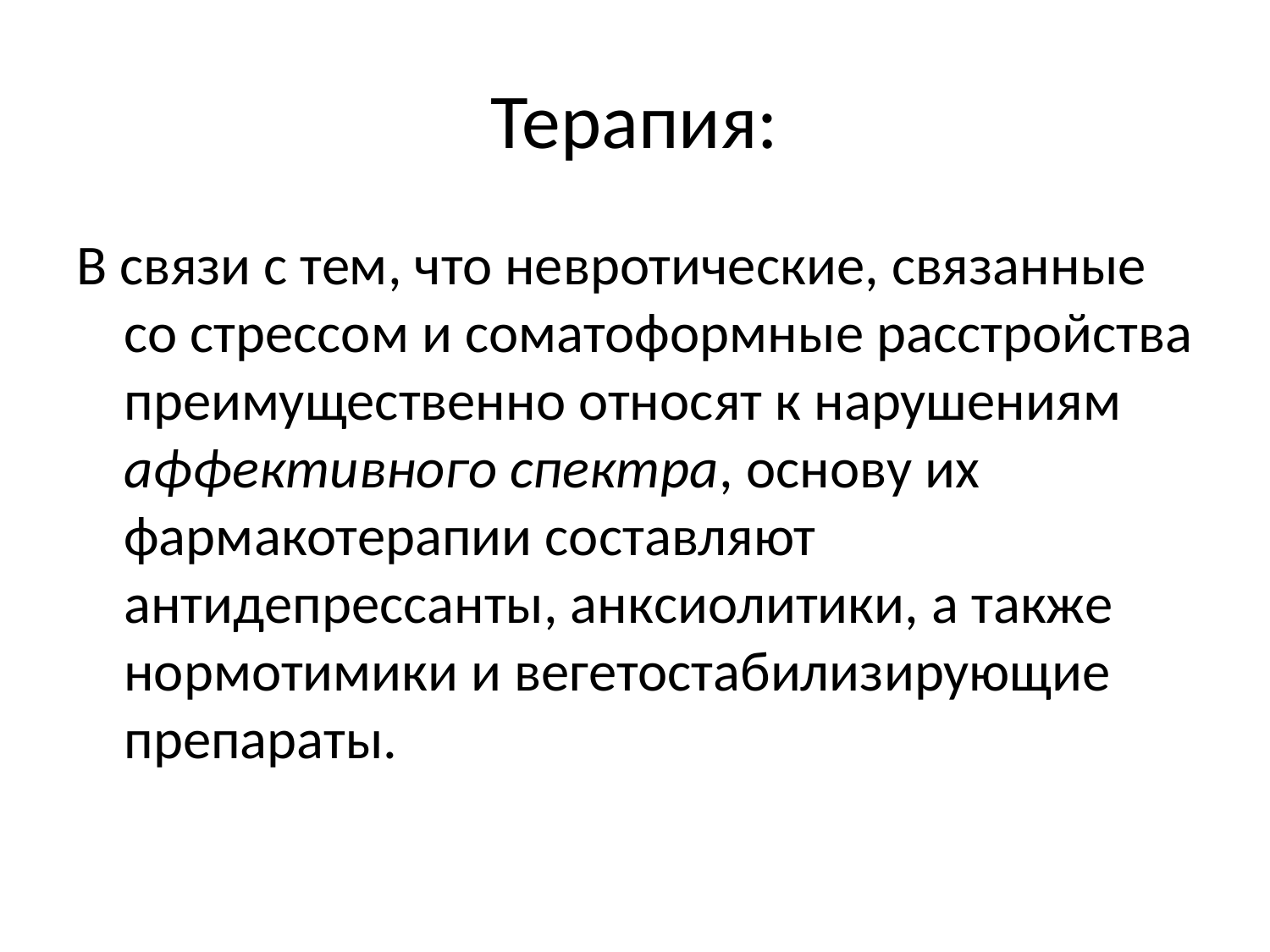

# Терапия:
В связи с тем, что невротические, связанные со стрессом и соматоформные расстройства преимущественно относят к нарушениям аффективного спектра, основу их фармакотерапии составляют антидепрессанты, анксиолитики, а также нормотимики и вегетостабилизирующие препараты.